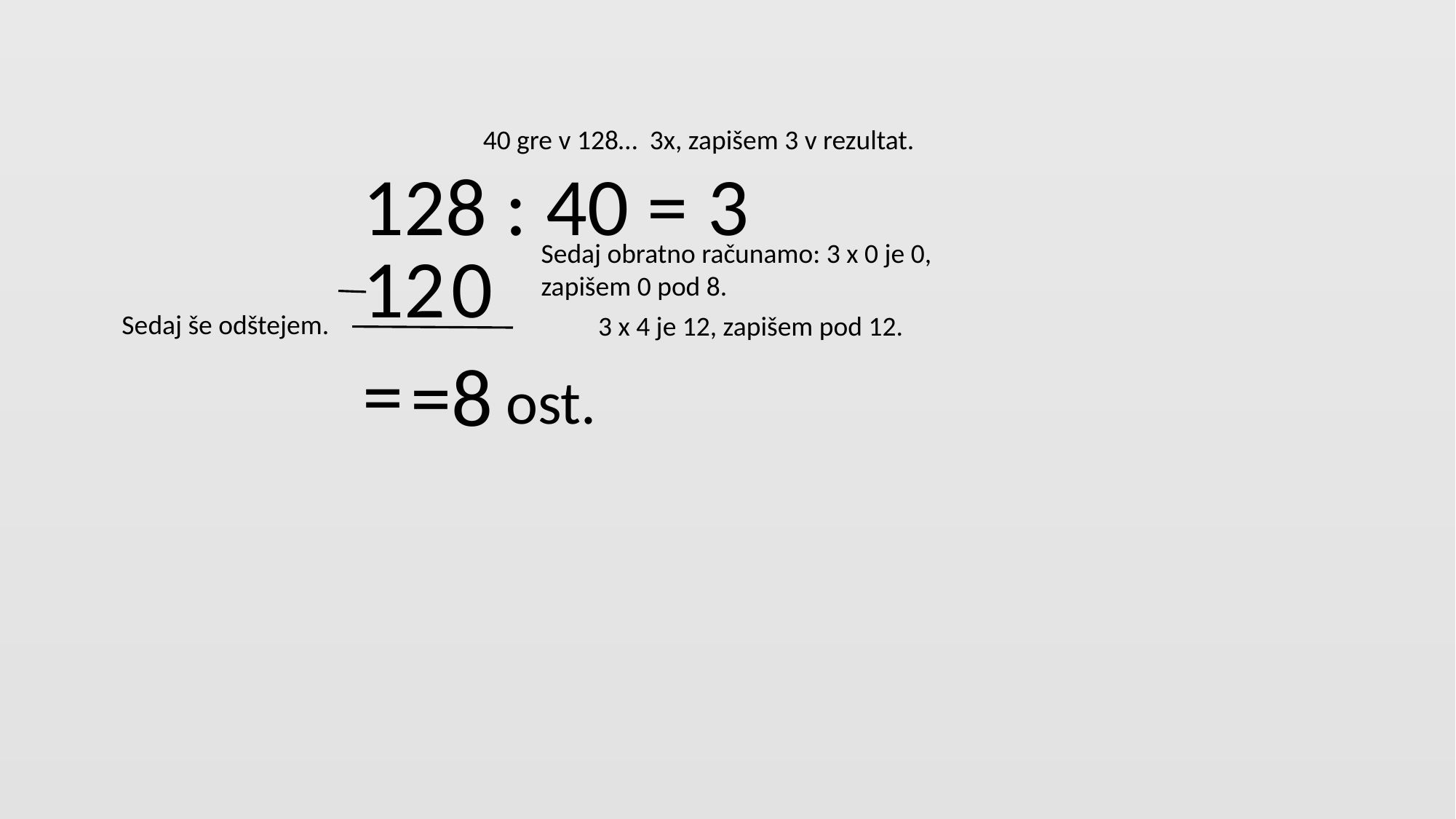

40 gre v 128…  3x, zapišem 3 v rezultat.
128 : 40 =
3
12
0
Sedaj obratno računamo: 3 x 0 je 0, zapišem 0 pod 8.
Sedaj še odštejem.
3 x 4 je 12, zapišem pod 12.
=
8
=
ost.